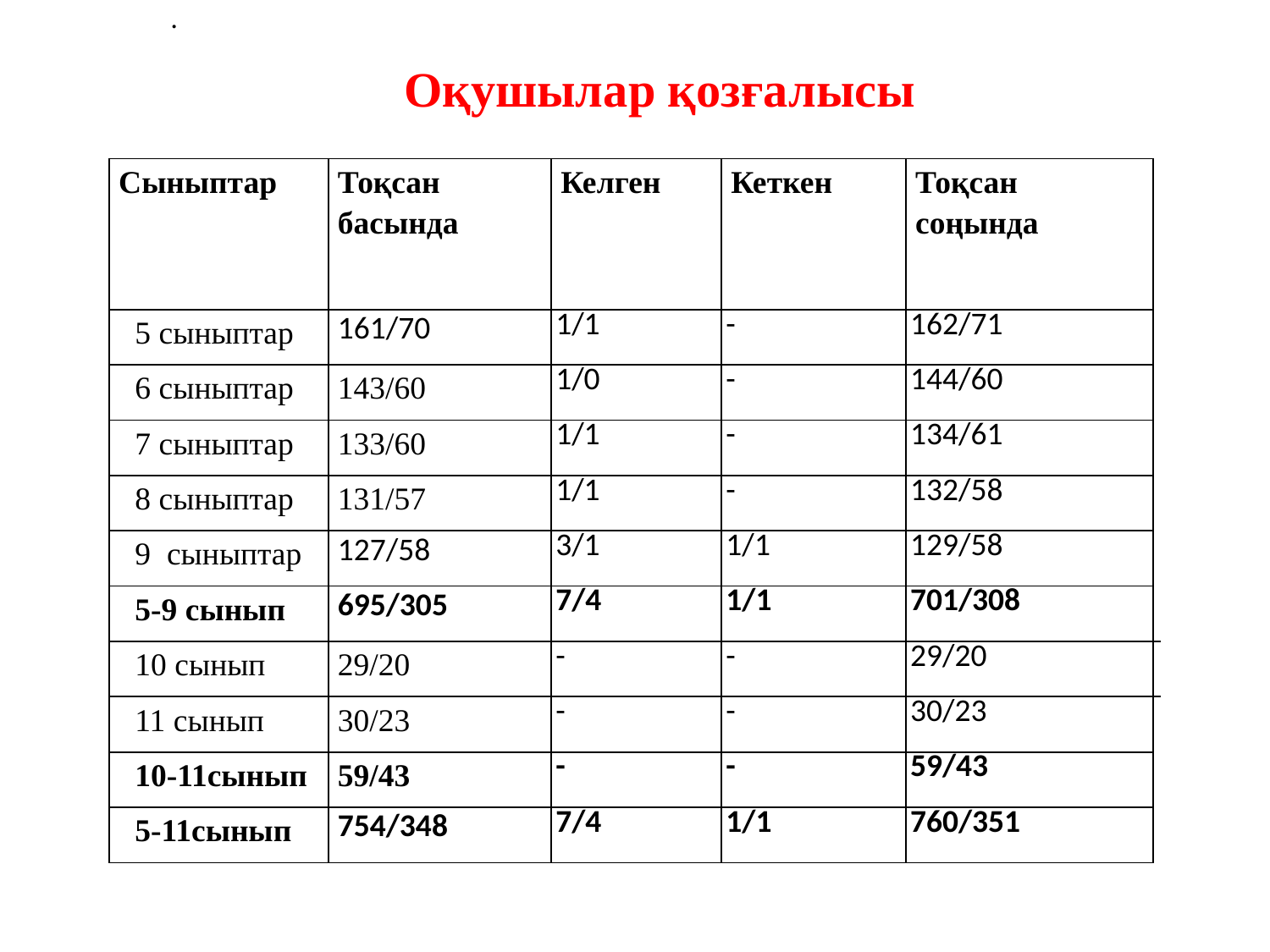

.

Оқушылар қозғалысы

| Сыныптар | Тоқсан басында | Келген | Кеткен | Тоқсан соңында |  |
| --- | --- | --- | --- | --- | --- |
| 5 сыныптар | 161/70 | 1/1 | - | 162/71 |  |
| 6 сыныптар | 143/60 | 1/0 | - | 144/60 |  |
| 7 сыныптар | 133/60 | 1/1 | - | 134/61 |  |
| 8 сыныптар | 131/57 | 1/1 | - | 132/58 |  |
| 9 сыныптар | 127/58 | 3/1 | 1/1 | 129/58 |  |
| 5-9 сынып | 695/305 | 7/4 | 1/1 | 701/308 |  |
| 10 сынып | 29/20 | - | - | 29/20 |  |
| 11 сынып | 30/23 | - | - | 30/23 |  |
| 10-11сынып | 59/43 | - | - | 59/43 |  |
| 5-11сынып | 754/348 | 7/4 | 1/1 | 760/351 |  |